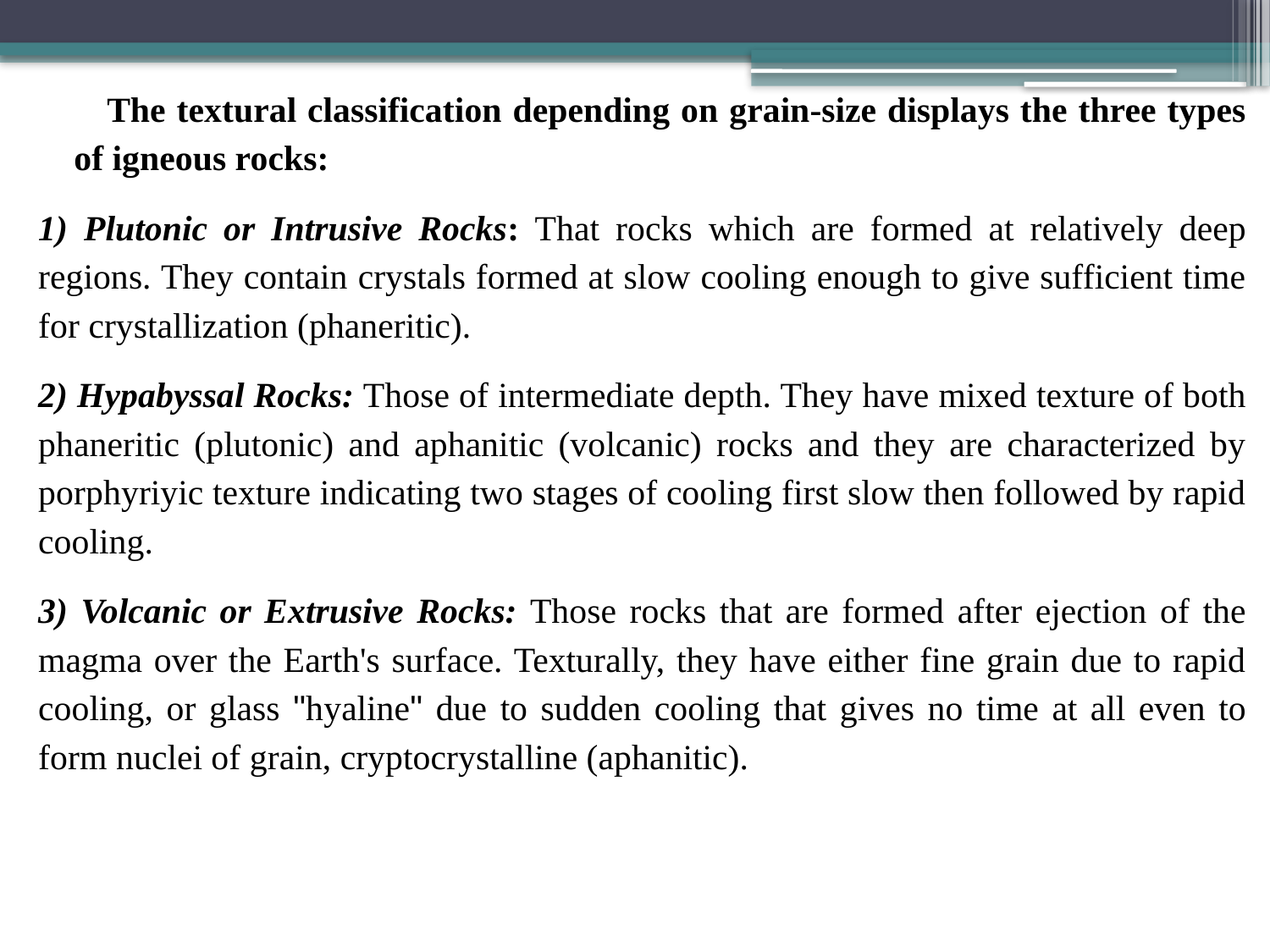

The textural classification depending on grain-size displays the three types of igneous rocks:
1) Plutonic or Intrusive Rocks: That rocks which are formed at relatively deep regions. They contain crystals formed at slow cooling enough to give sufficient time for crystallization (phaneritic).
2) Hypabyssal Rocks: Those of intermediate depth. They have mixed texture of both phaneritic (plutonic) and aphanitic (volcanic) rocks and they are characterized by porphyriyic texture indicating two stages of cooling first slow then followed by rapid cooling.
3) Volcanic or Extrusive Rocks: Those rocks that are formed after ejection of the magma over the Earth's surface. Texturally, they have either fine grain due to rapid cooling, or glass "hyaline" due to sudden cooling that gives no time at all even to form nuclei of grain, cryptocrystalline (aphanitic).